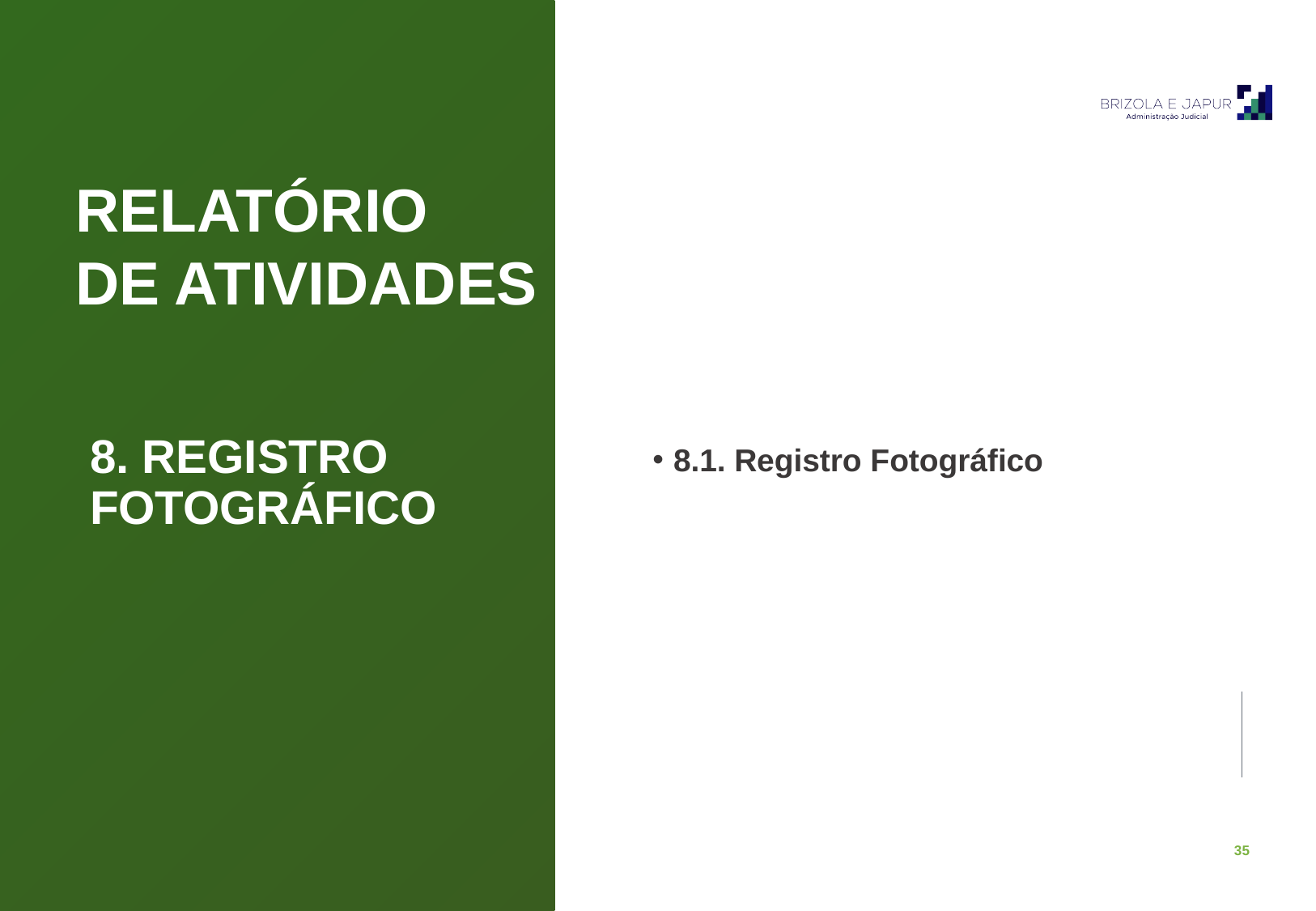

RELATÓRIO
DE ATIVIDADES
8.1. Registro Fotográfico

8. REGISTRO FOTOGRÁFICO